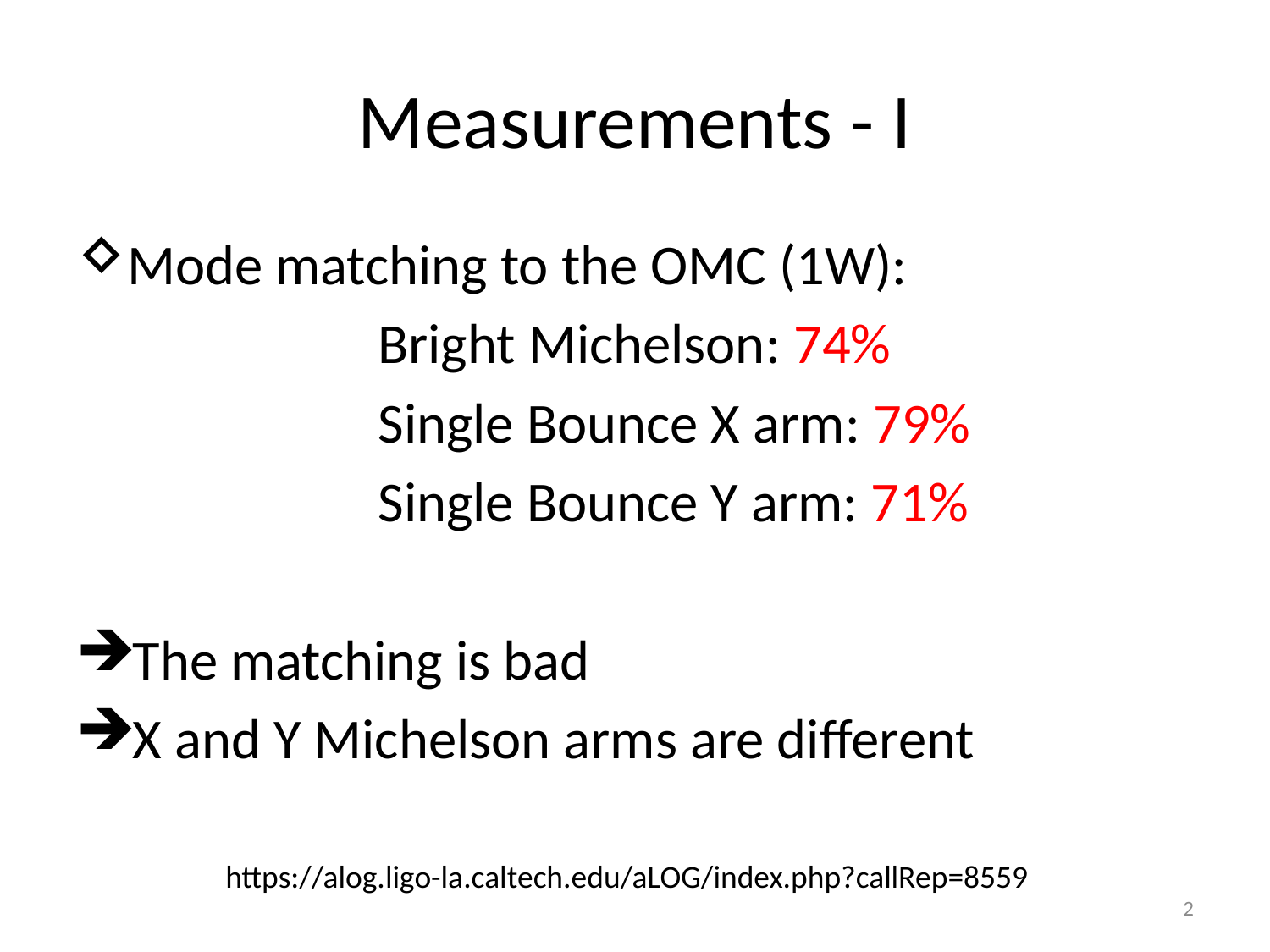

# Measurements - I
Mode matching to the OMC (1W):
    		Bright Michelson: 74%
			Single Bounce X arm: 79%
    		Single Bounce Y arm: 71%

The matching is bad
X and Y Michelson arms are different
https://alog.ligo-la.caltech.edu/aLOG/index.php?callRep=8559
2